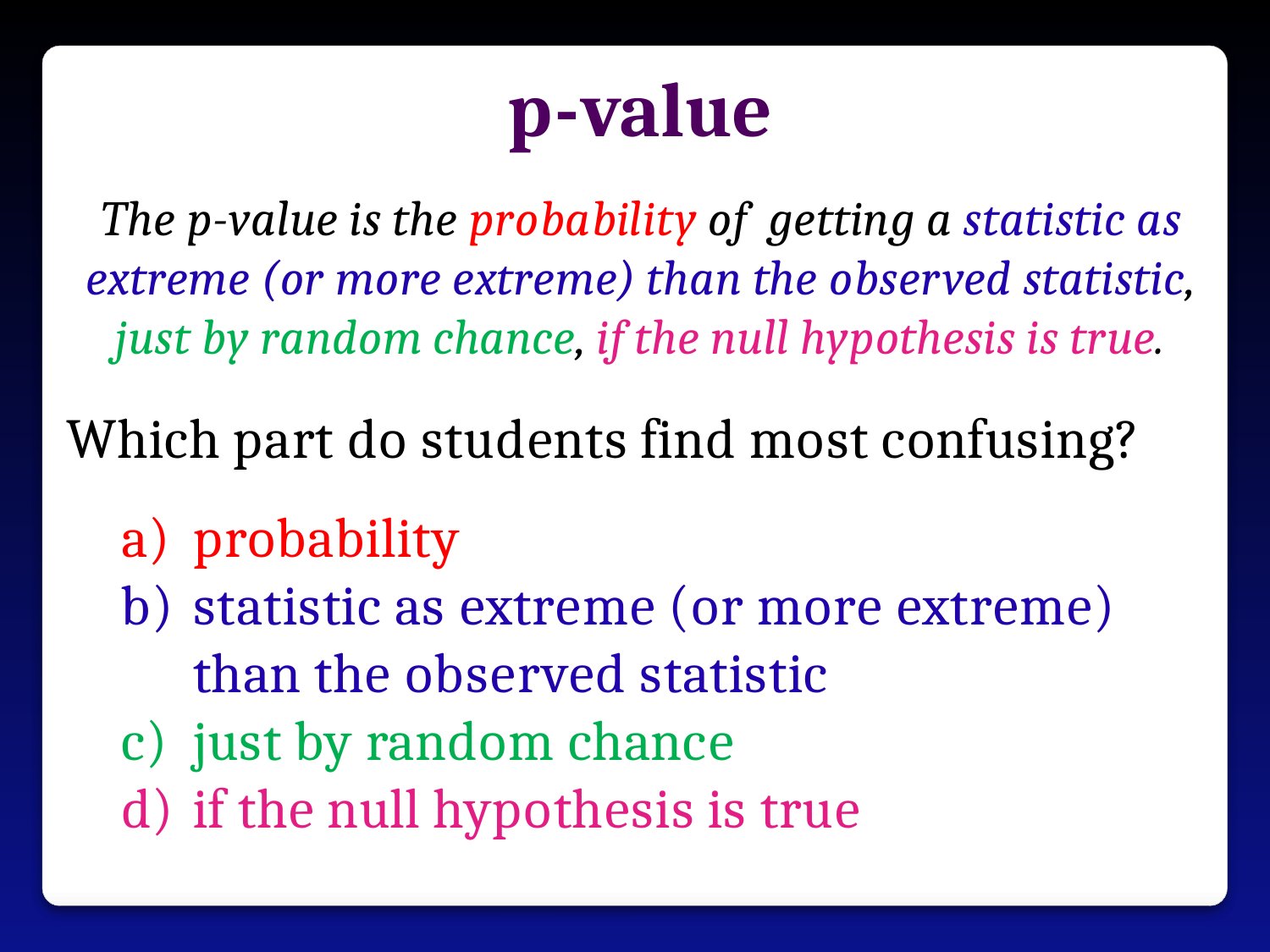

p-value
The p-value is the probability of  getting a statistic as extreme (or more extreme) than the observed statistic, just by random chance, if the null hypothesis is true.

Which part do students find most confusing?
probability
statistic as extreme (or more extreme) than the observed statistic
just by random chance
if the null hypothesis is true